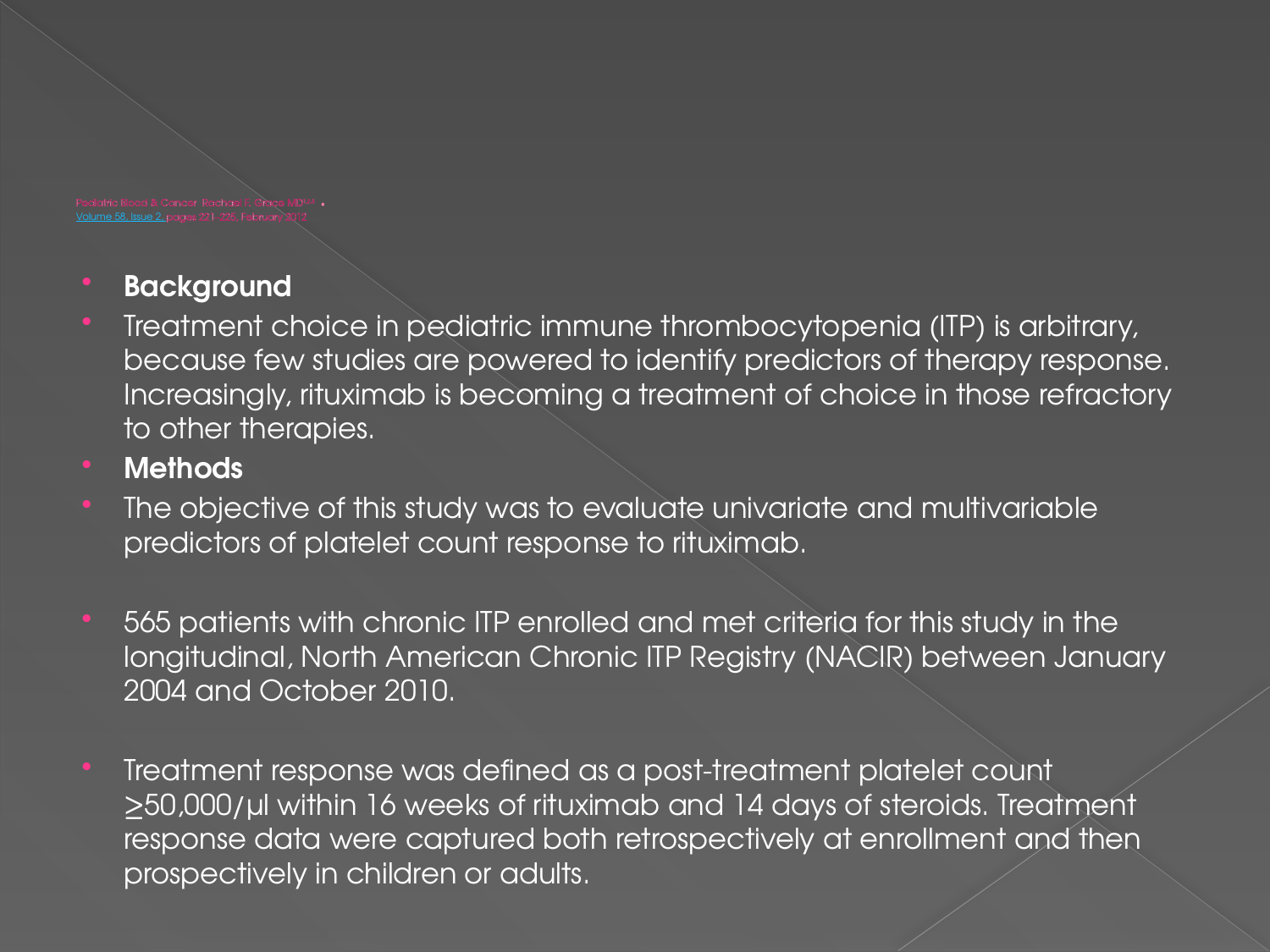

# . Pediatric Blood & Cancer  Rachael F. Grace MD1,2,3 Volume 58, Issue 2, pages 221–225, February 2012
Background
Treatment choice in pediatric immune thrombocytopenia (ITP) is arbitrary, because few studies are powered to identify predictors of therapy response. Increasingly, rituximab is becoming a treatment of choice in those refractory to other therapies.
Methods
The objective of this study was to evaluate univariate and multivariable predictors of platelet count response to rituximab.

565 patients with chronic ITP enrolled and met criteria for this study in the longitudinal, North American Chronic ITP Registry (NACIR) between January 2004 and October 2010.

Treatment response was defined as a post-treatment platelet count ≥50,000/µl within 16 weeks of rituximab and 14 days of steroids. Treatment response data were captured both retrospectively at enrollment and then prospectively in children or adults.